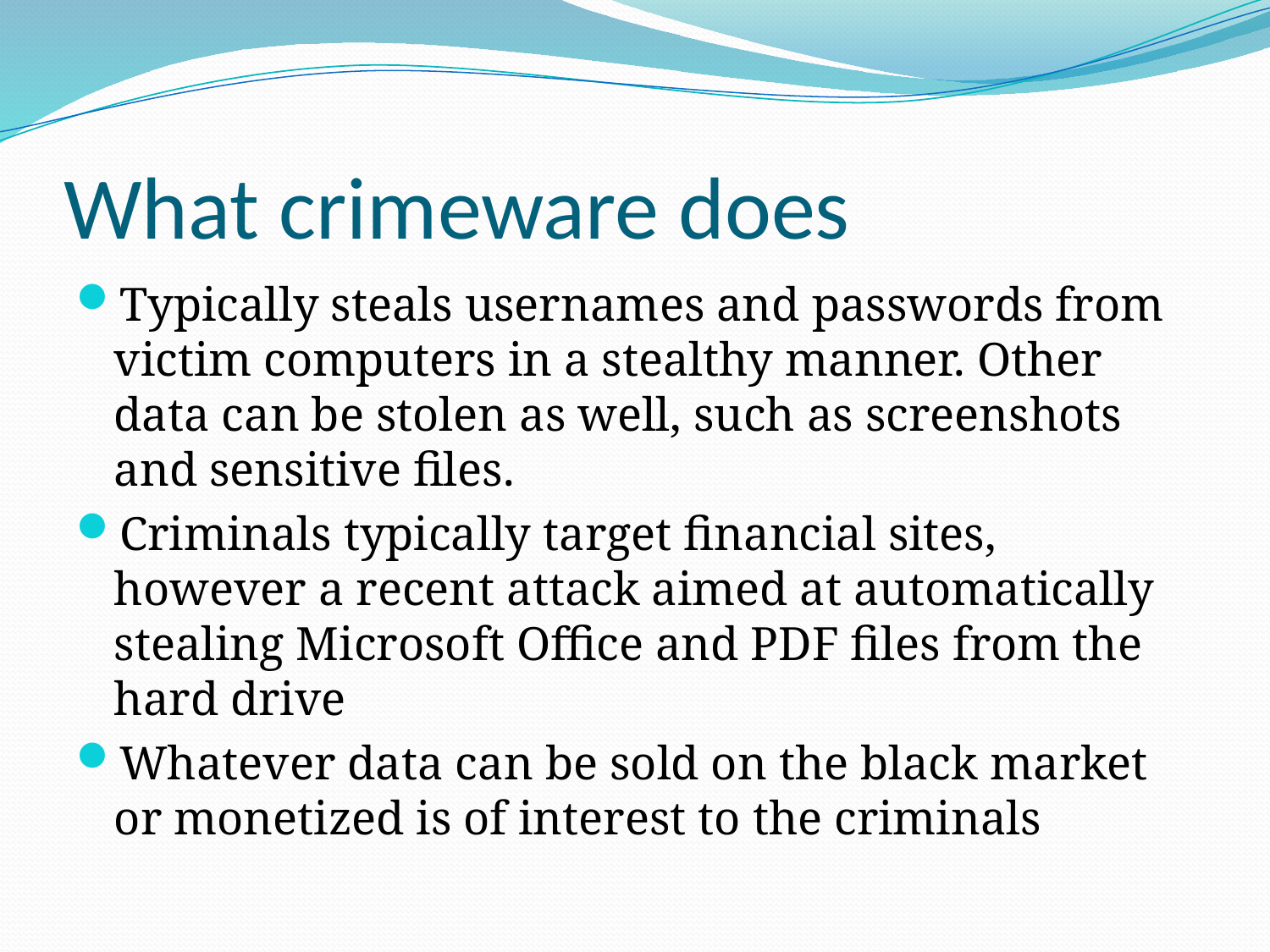

# What crimeware does
Typically steals usernames and passwords from victim computers in a stealthy manner. Other data can be stolen as well, such as screenshots and sensitive files.
Criminals typically target financial sites, however a recent attack aimed at automatically stealing Microsoft Office and PDF files from the hard drive
Whatever data can be sold on the black market or monetized is of interest to the criminals